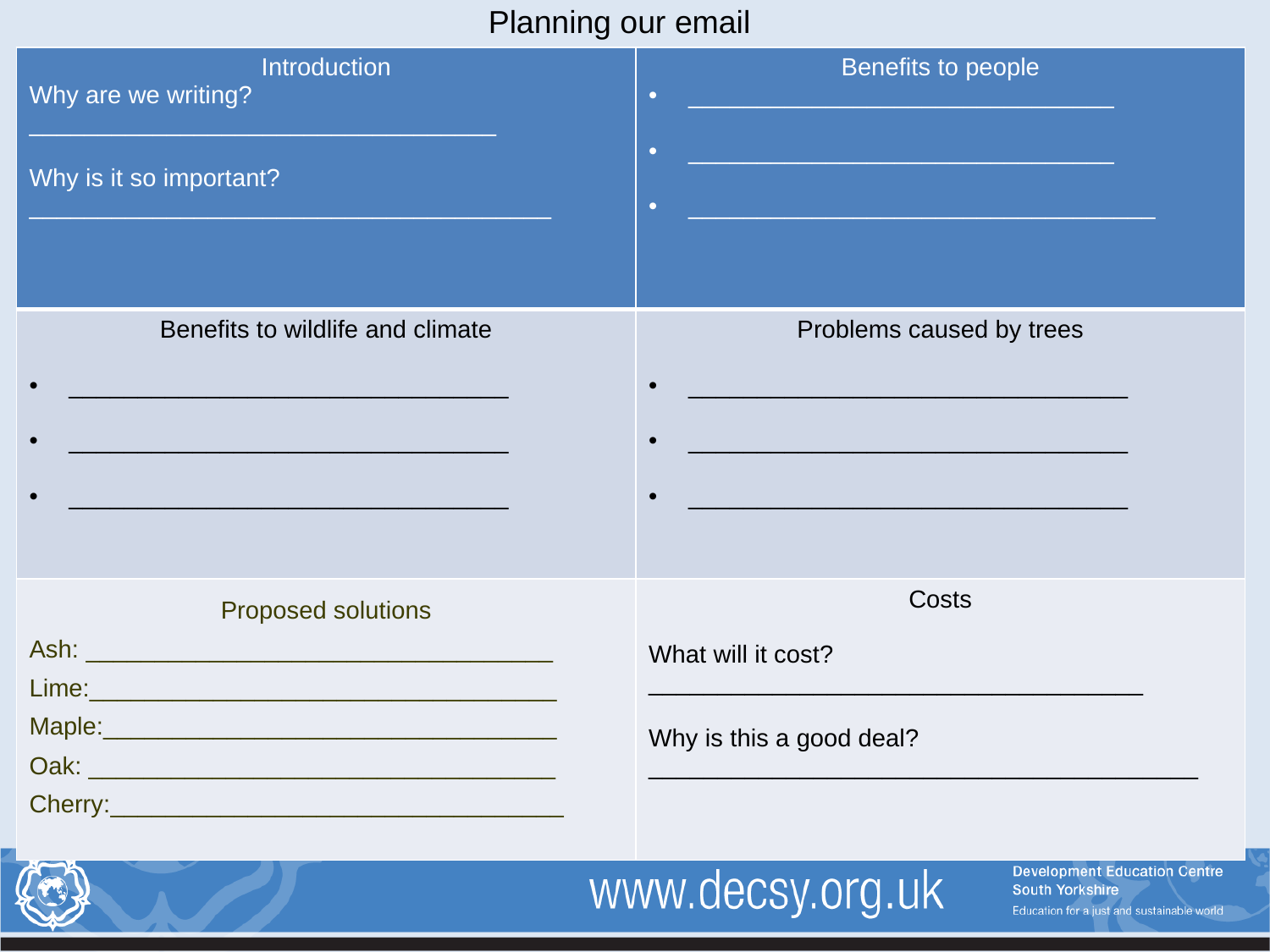

Planning our email
| Introduction Why are we writing? \_\_\_\_\_\_\_\_\_\_\_\_\_\_\_\_\_\_\_\_\_\_\_\_\_\_\_\_\_\_\_\_\_\_ Why is it so important? \_\_\_\_\_\_\_\_\_\_\_\_\_\_\_\_\_\_\_\_\_\_\_\_\_\_\_\_\_\_\_\_\_\_\_\_\_\_ | Benefits to people \_\_\_\_\_\_\_\_\_\_\_\_\_\_\_\_\_\_\_\_\_\_\_\_\_\_\_\_\_\_\_ \_\_\_\_\_\_\_\_\_\_\_\_\_\_\_\_\_\_\_\_\_\_\_\_\_\_\_\_\_\_\_ \_\_\_\_\_\_\_\_\_\_\_\_\_\_\_\_\_\_\_\_\_\_\_\_\_\_\_\_\_\_\_\_\_\_ |
| --- | --- |
| Benefits to wildlife and climate \_\_\_\_\_\_\_\_\_\_\_\_\_\_\_\_\_\_\_\_\_\_\_\_\_\_\_\_\_\_\_\_ \_\_\_\_\_\_\_\_\_\_\_\_\_\_\_\_\_\_\_\_\_\_\_\_\_\_\_\_\_\_\_\_ \_\_\_\_\_\_\_\_\_\_\_\_\_\_\_\_\_\_\_\_\_\_\_\_\_\_\_\_\_\_\_\_ | Problems caused by trees \_\_\_\_\_\_\_\_\_\_\_\_\_\_\_\_\_\_\_\_\_\_\_\_\_\_\_\_\_\_\_\_ \_\_\_\_\_\_\_\_\_\_\_\_\_\_\_\_\_\_\_\_\_\_\_\_\_\_\_\_\_\_\_\_ \_\_\_\_\_\_\_\_\_\_\_\_\_\_\_\_\_\_\_\_\_\_\_\_\_\_\_\_\_\_\_\_ |
| Proposed solutions Ash: \_\_\_\_\_\_\_\_\_\_\_\_\_\_\_\_\_\_\_\_\_\_\_\_\_\_\_\_\_\_\_\_\_\_ Lime:\_\_\_\_\_\_\_\_\_\_\_\_\_\_\_\_\_\_\_\_\_\_\_\_\_\_\_\_\_\_\_\_\_\_ Maple:\_\_\_\_\_\_\_\_\_\_\_\_\_\_\_\_\_\_\_\_\_\_\_\_\_\_\_\_\_\_\_\_\_ Oak: \_\_\_\_\_\_\_\_\_\_\_\_\_\_\_\_\_\_\_\_\_\_\_\_\_\_\_\_\_\_\_\_\_\_ Cherry:\_\_\_\_\_\_\_\_\_\_\_\_\_\_\_\_\_\_\_\_\_\_\_\_\_\_\_\_\_\_\_\_\_ | Costs What will it cost? \_\_\_\_\_\_\_\_\_\_\_\_\_\_\_\_\_\_\_\_\_\_\_\_\_\_\_\_\_\_\_\_\_\_\_\_ Why is this a good deal? \_\_\_\_\_\_\_\_\_\_\_\_\_\_\_\_\_\_\_\_\_\_\_\_\_\_\_\_\_\_\_\_\_\_\_\_\_\_\_\_ |